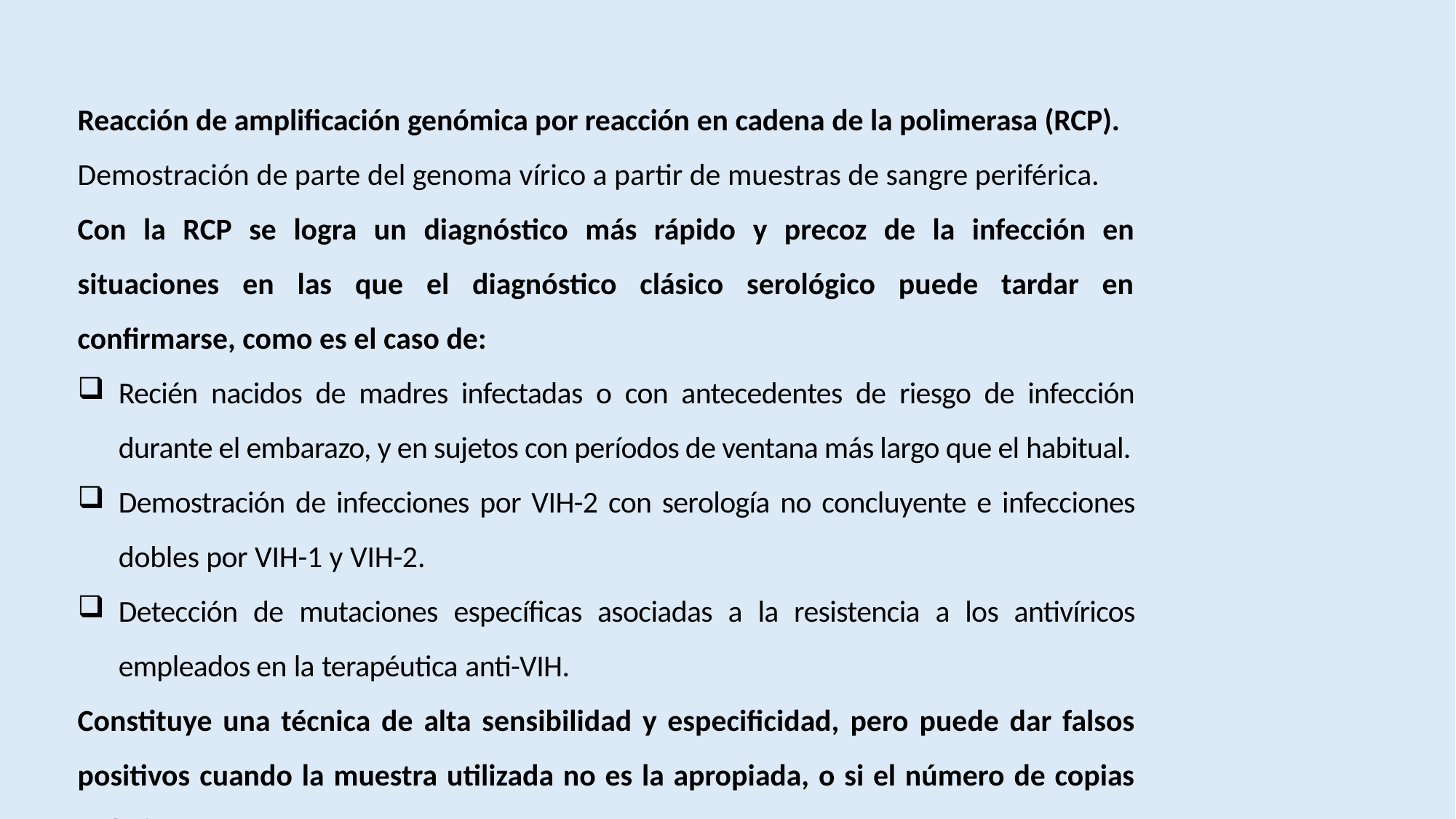

Reacción de amplificación genómica por reacción en cadena de la polimerasa (RCP).
Demostración de parte del genoma vírico a partir de muestras de sangre periférica.
Con la RCP se logra un diagnóstico más rápido y precoz de la infección en situaciones en las que el diagnóstico clásico serológico puede tardar en confirmarse, como es el caso de:
Recién nacidos de madres infectadas o con antecedentes de riesgo de infección durante el embarazo, y en sujetos con períodos de ventana más largo que el habitual.
Demostración de infecciones por VIH-2 con serología no concluyente e infecciones dobles por VIH-1 y VIH-2.
Detección de mutaciones específicas asociadas a la resistencia a los antivíricos empleados en la terapéutica anti-VIH.
Constituye una técnica de alta sensibilidad y especificidad, pero puede dar falsos positivos cuando la muestra utilizada no es la apropiada, o si el número de copias es bajo.